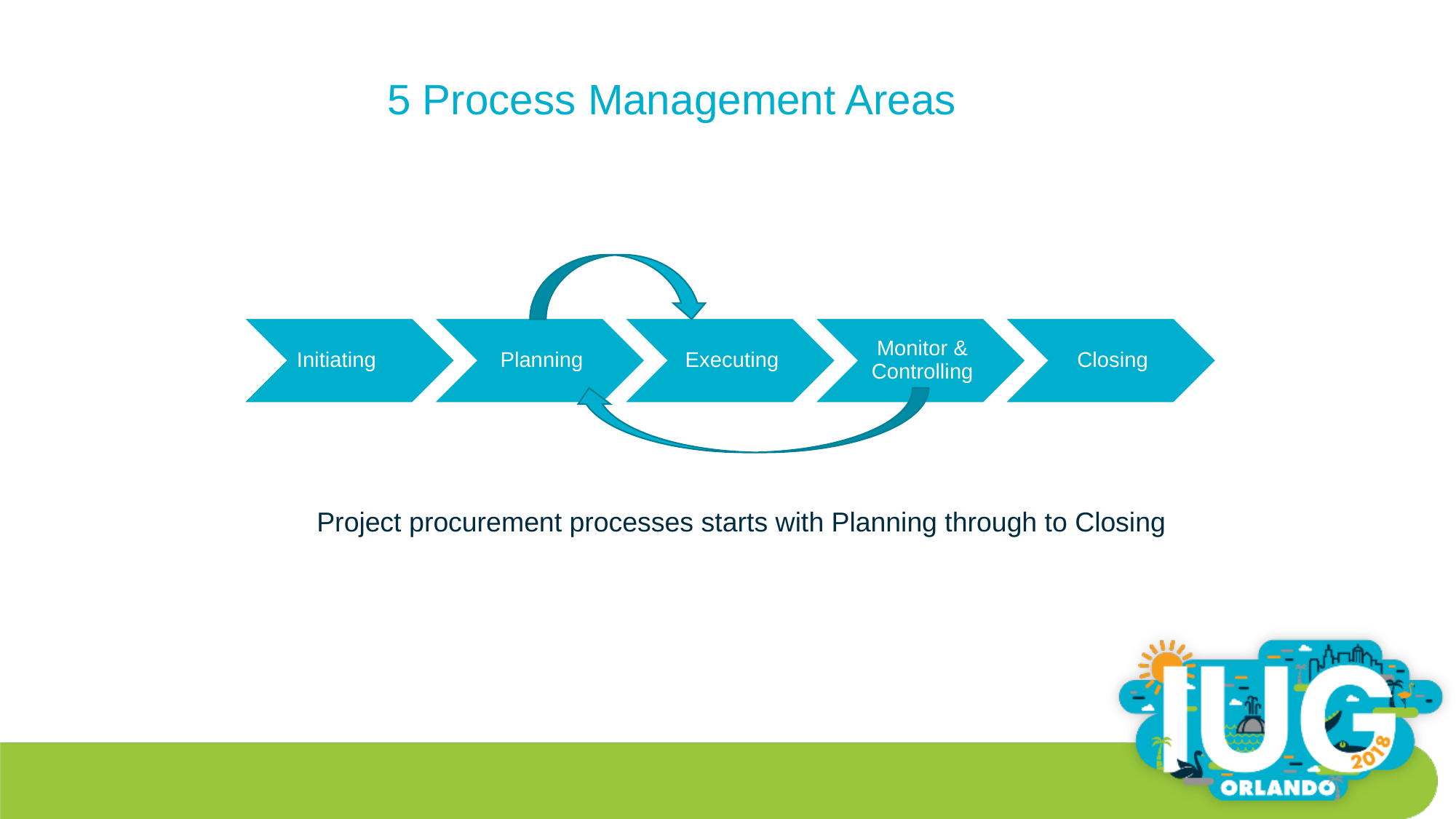

# 5 Process Management Areas

Initiating
Planning
Executing
Monitor & Controlling
Closing

Project procurement processes starts with Planning through to Closing